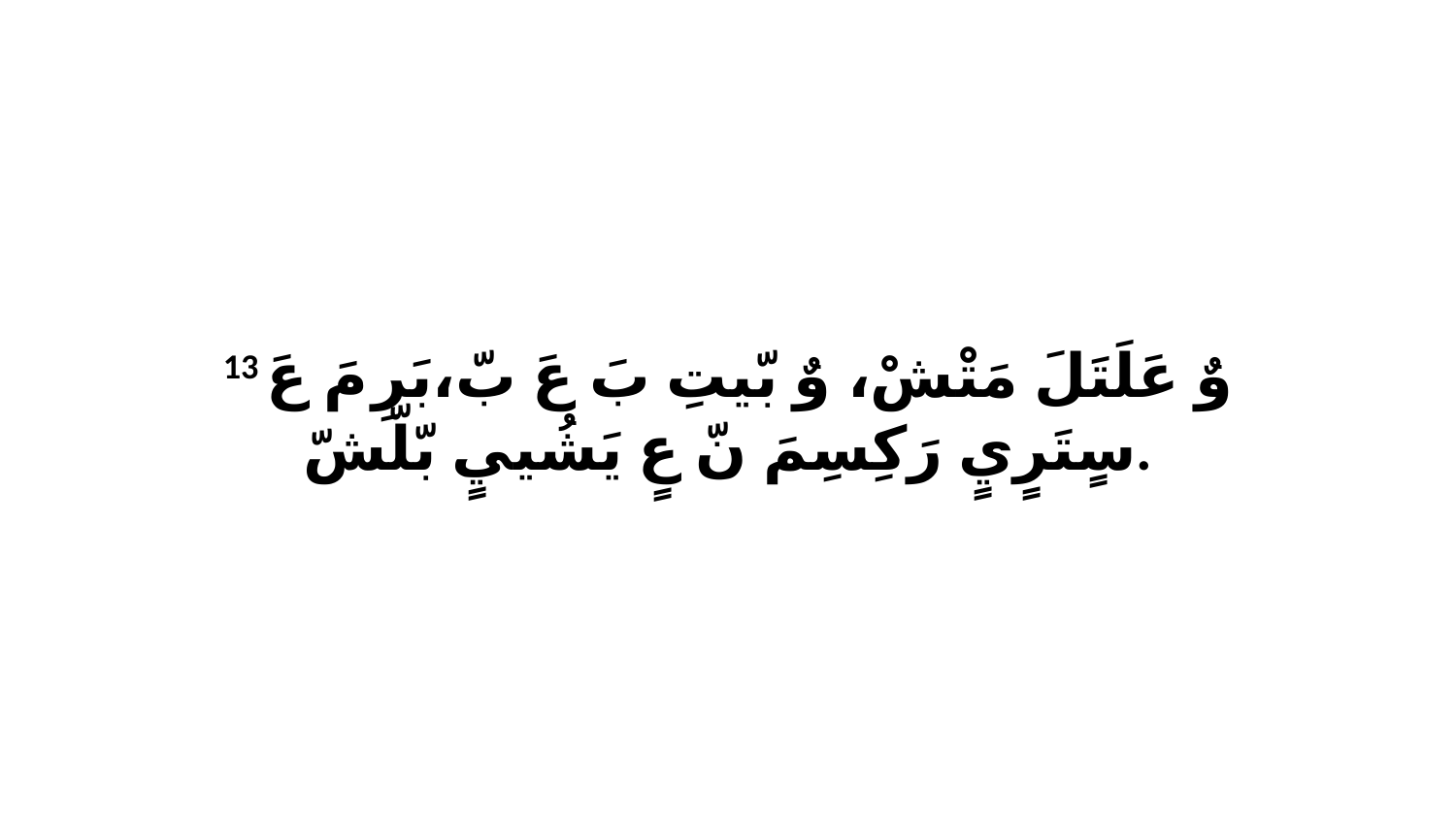

13 وٌ عَلَتَلَ مَتْشْ، وٌ بّيتِ بَ عَ بّ،بَرِ مَ عَ سٍتَرٍيٍ رَكِسِمَ نّ عٍ يَشُييٍ بّلّشّ.